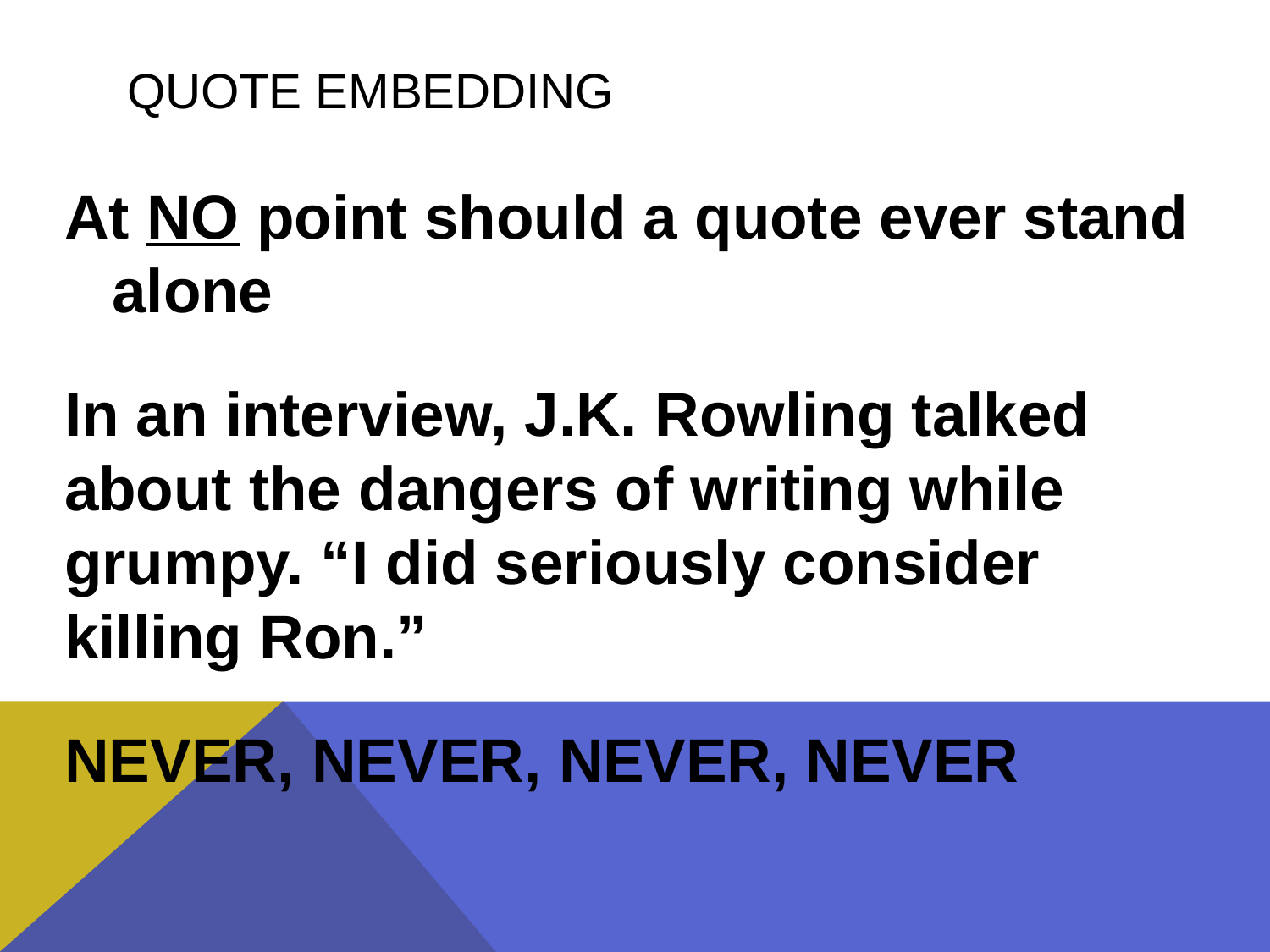

# Quote embedding
At NO point should a quote ever stand alone

In an interview, J.K. Rowling talked about the dangers of writing while grumpy. “I did seriously consider killing Ron.”

NEVER, NEVER, NEVER, NEVER